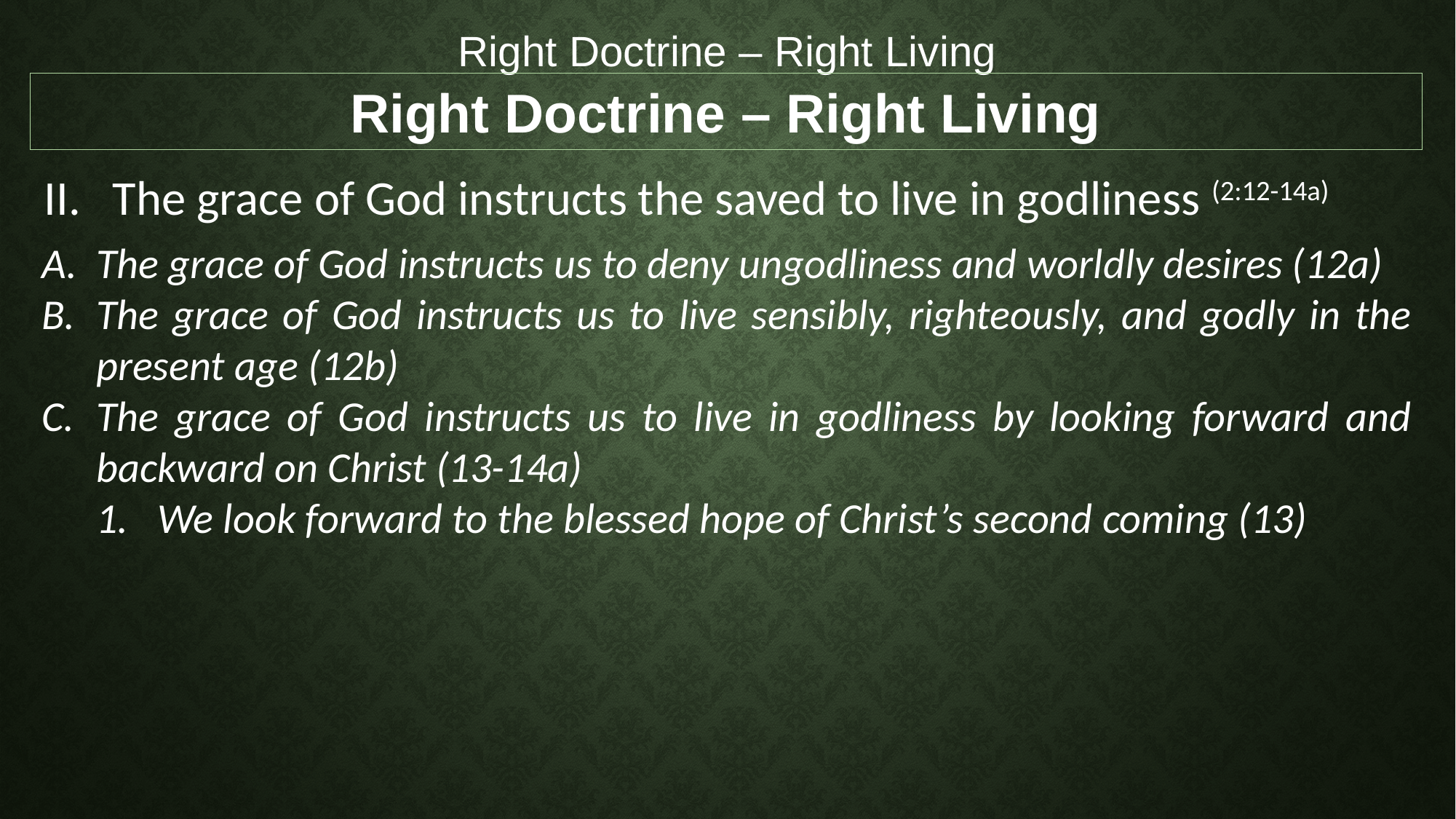

Right Doctrine – Right Living
Right Doctrine – Right Living
The grace of God instructs the saved to live in godliness (2:12-14a)
The grace of God instructs us to deny ungodliness and worldly desires (12a)
The grace of God instructs us to live sensibly, righteously, and godly in the present age (12b)
The grace of God instructs us to live in godliness by looking forward and backward on Christ (13-14a)
We look forward to the blessed hope of Christ’s second coming (13)